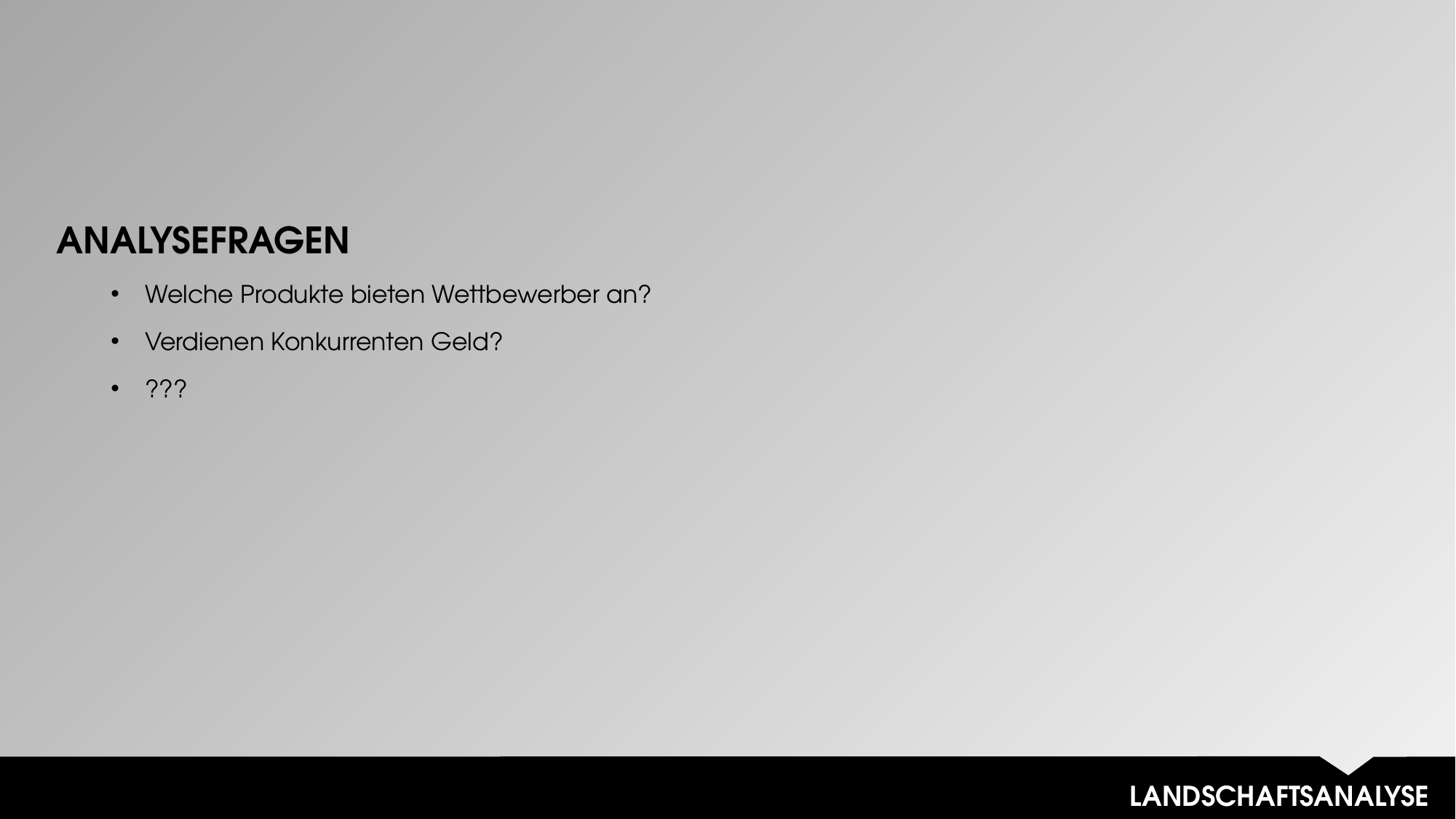

ANALYSEFRAGEN
Welche Produkte bieten Wettbewerber an?
Verdienen Konkurrenten Geld?
???

LANDSCHAFTSANALYSE